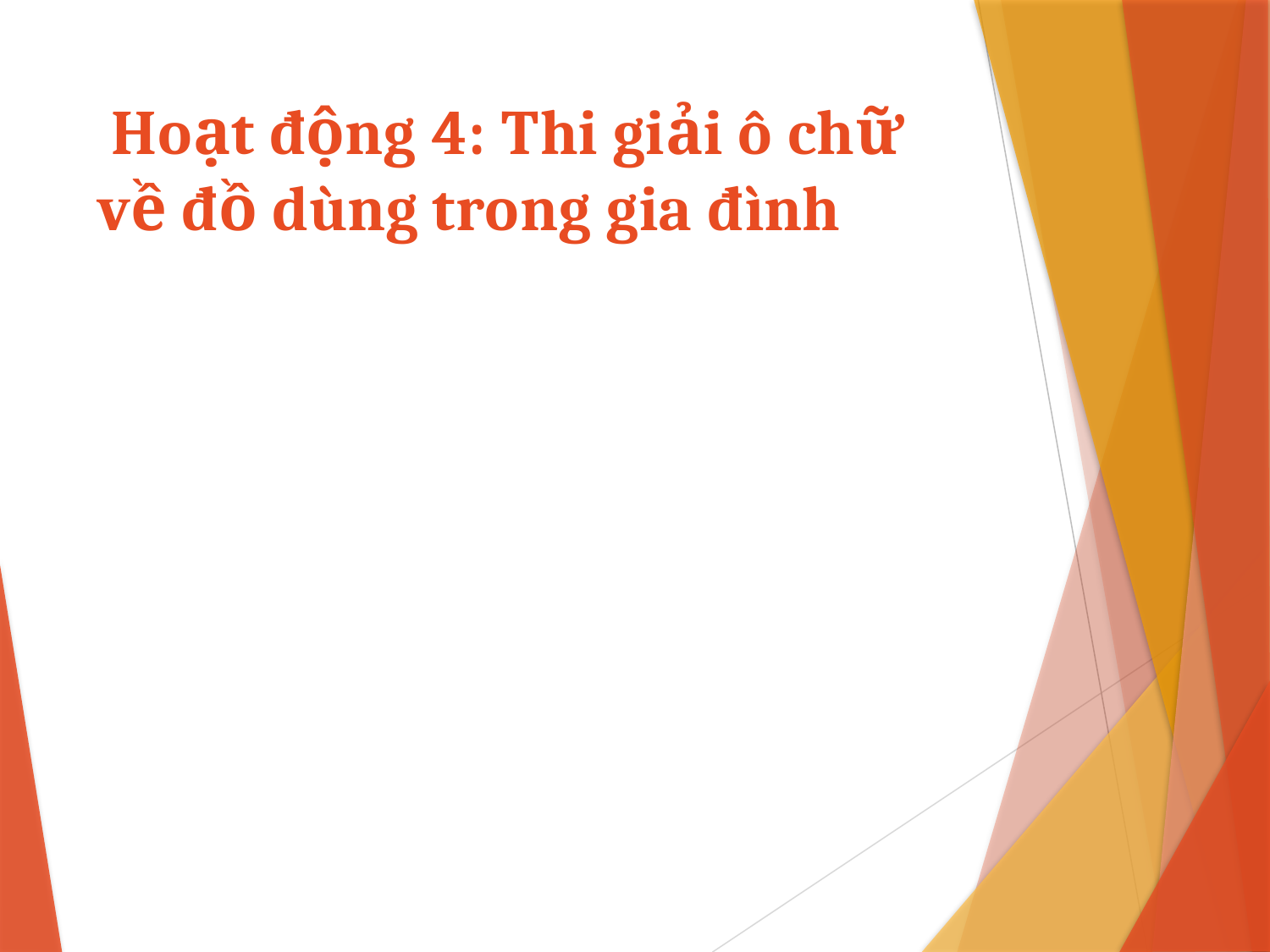

# Hoạt động 4: Thi giải ô chữ về đồ dùng trong gia đình